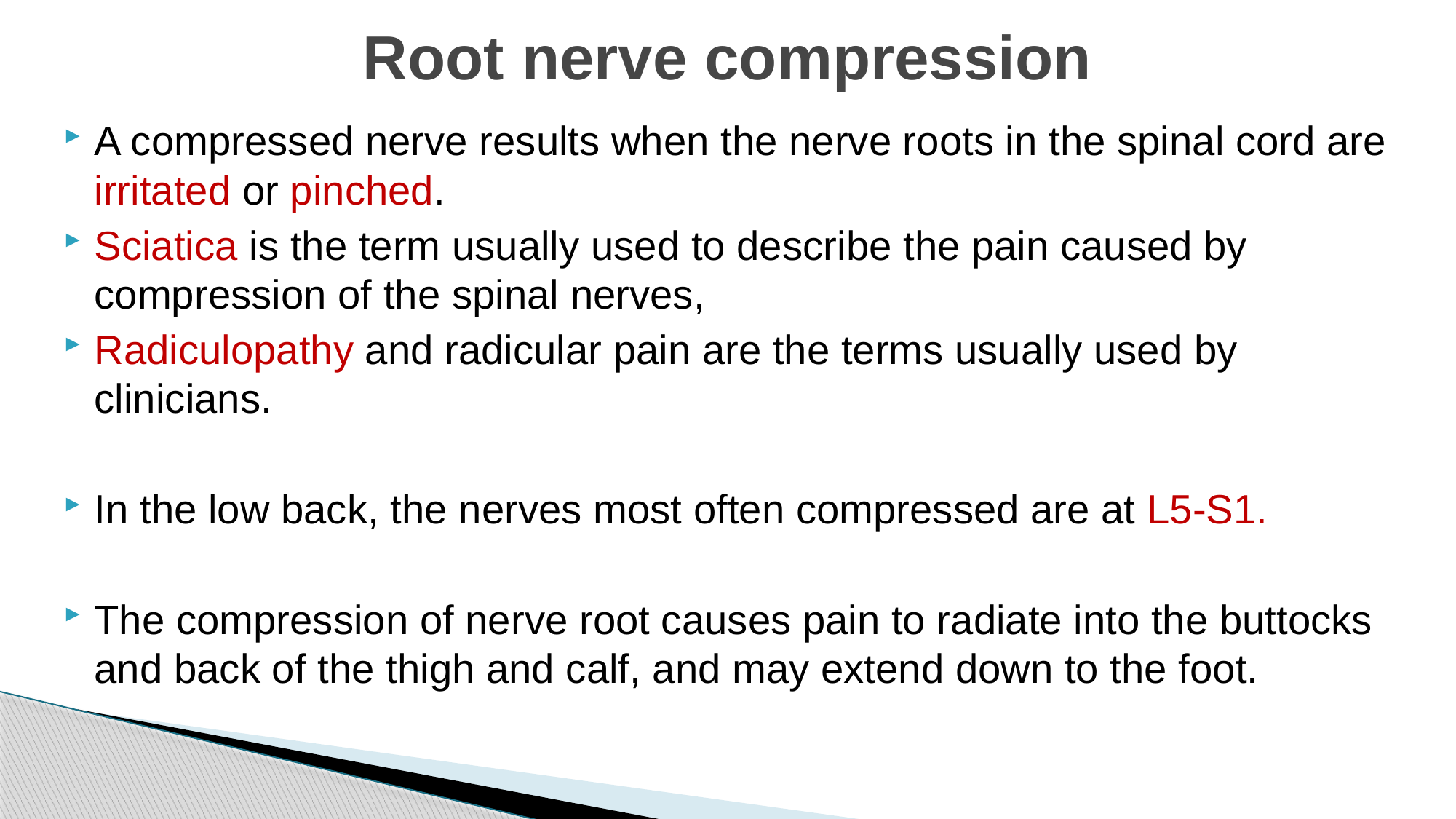

# Root nerve compression
A compressed nerve results when the nerve roots in the spinal cord are irritated or pinched.
Sciatica is the term usually used to describe the pain caused by compression of the spinal nerves,
Radiculopathy and radicular pain are the terms usually used by clinicians.

In the low back, the nerves most often compressed are at L5-S1.

The compression of nerve root causes pain to radiate into the buttocks and back of the thigh and calf, and may extend down to the foot.